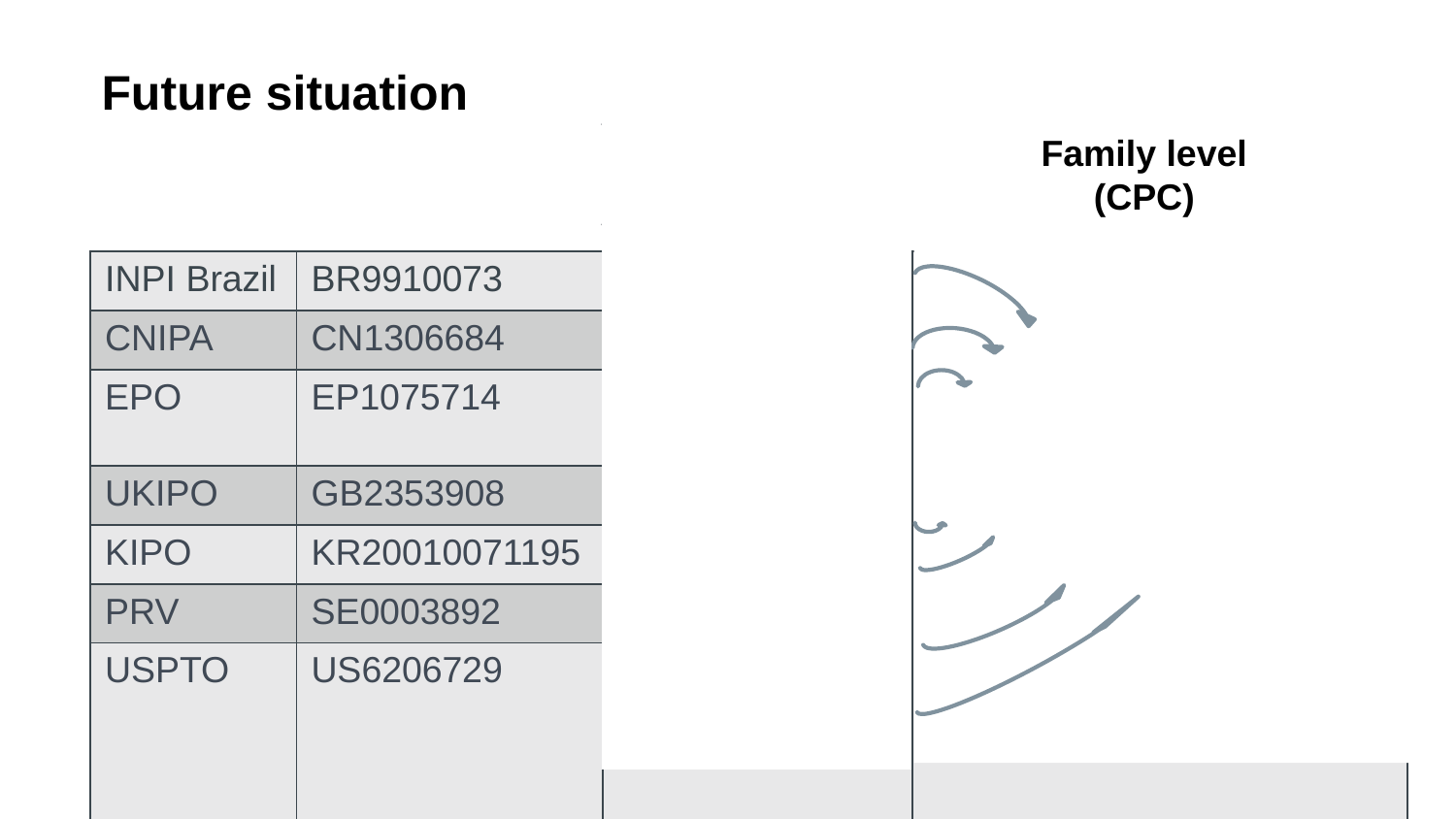

Future situation

Document level
(CPCNO)
Family level
(CPC)

| INPI Brazil | BR9910073 | H01R 12/71 | H01R 12/71 (EP, BR, US) H01R 13/65 (CN, KR) H01R 13/6581 (EP, SE, US) H01R 12/73 (GB) |
| --- | --- | --- | --- |
| CNIPA | CN1306684 | H01R 13/65 |  |
| EPO | EP1075714 | H01R 12/71 H01R 13/6581 |  |
| UKIPO | GB2353908 | H01R 12/73 |  |
| KIPO | KR20010071195 | H01R 13/65 |  |
| PRV | SE0003892 | H01R 13/6581 |  |
| USPTO | US6206729 | H01R 12/71 H01R 13/6581 |  |